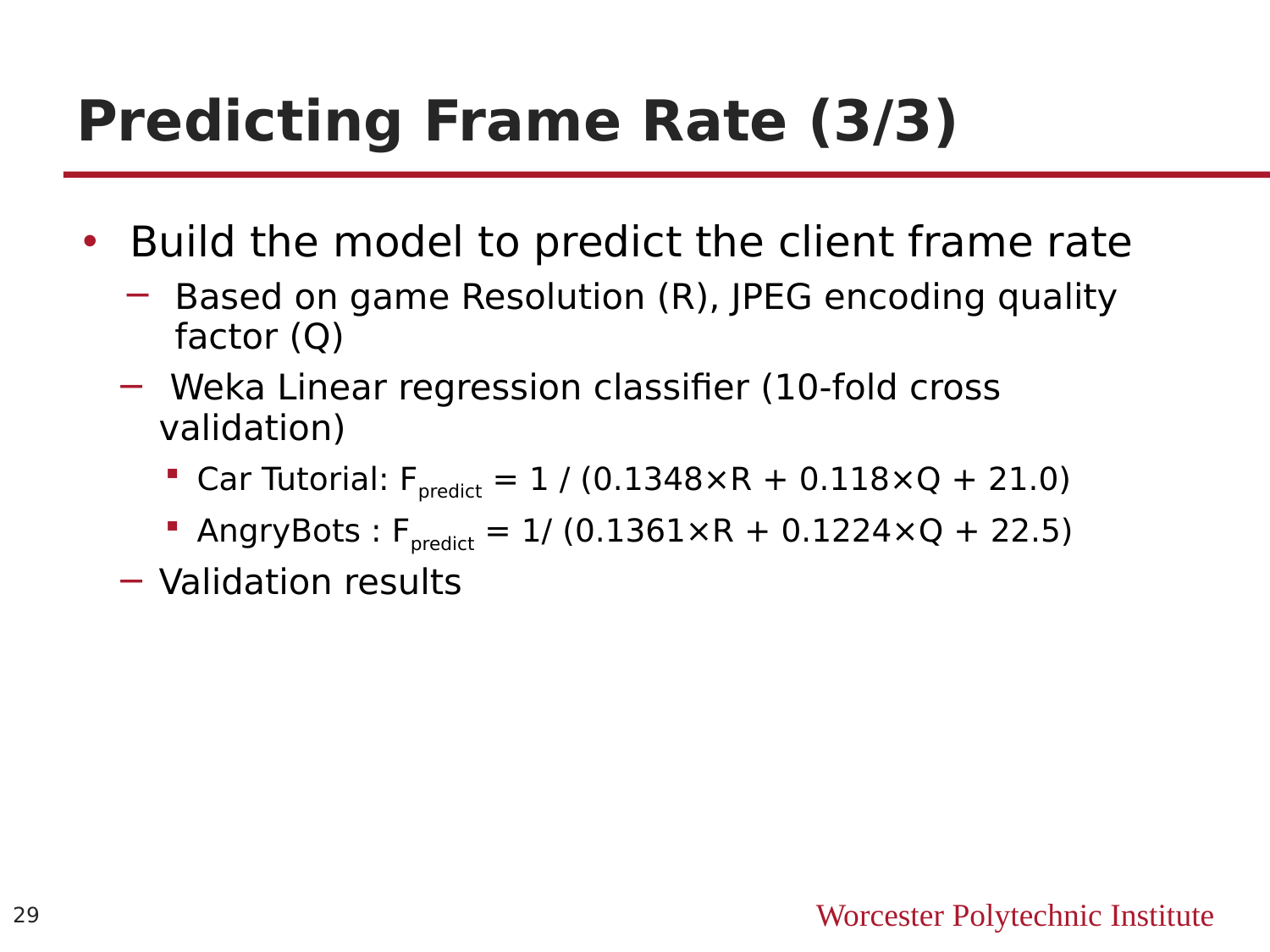

# Predicting Frame Rate (3/3)
Build the model to predict the client frame rate
Based on game Resolution (R), JPEG encoding quality factor (Q)
 Weka Linear regression classifier (10-fold cross validation)
Car Tutorial: Fpredict = 1 / (0.1348×R + 0.118×Q + 21.0)
AngryBots : Fpredict = 1/ (0.1361×R + 0.1224×Q + 22.5)
Validation results

29